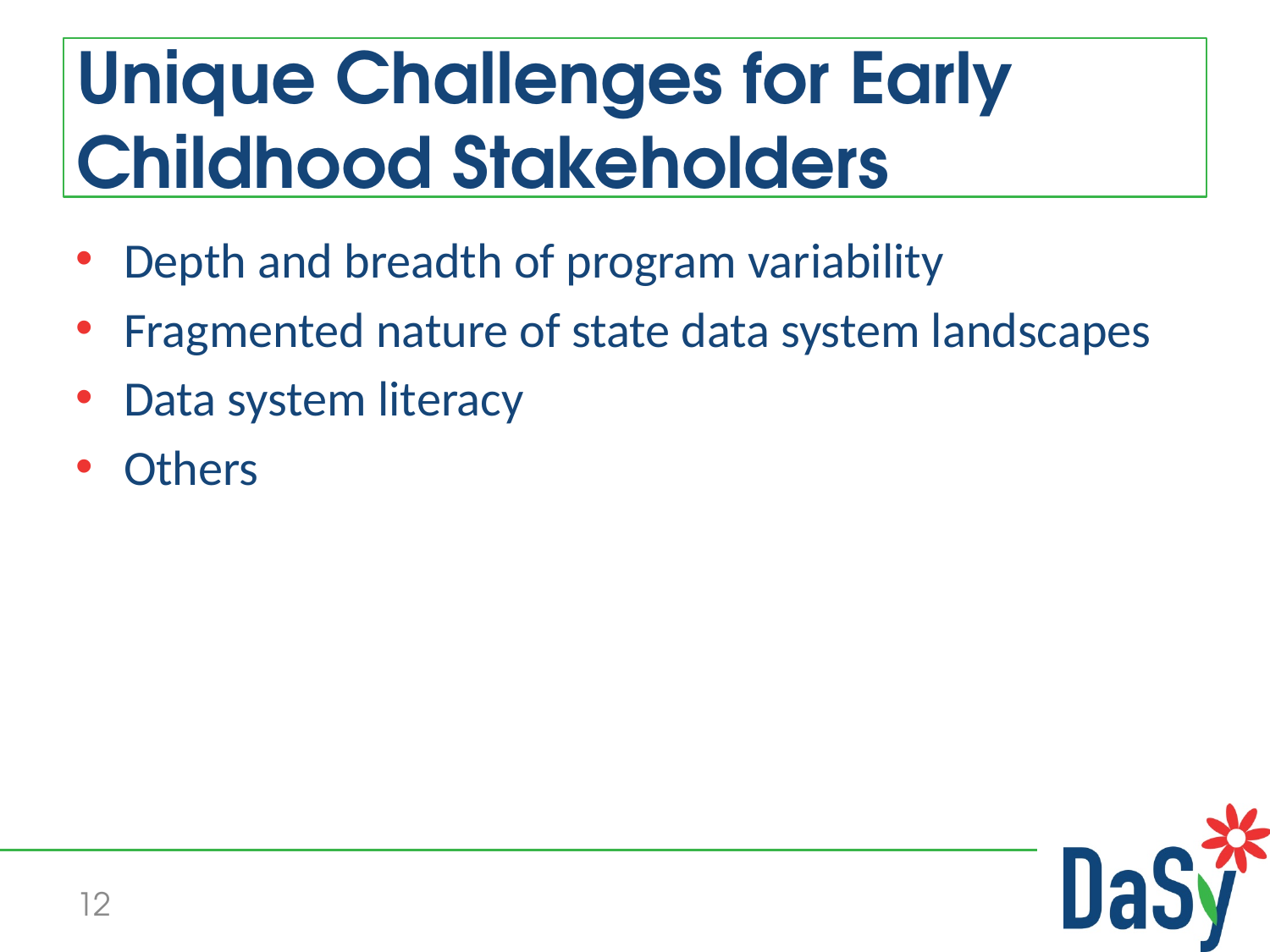

# Unique Challenges for Early Childhood Stakeholders
Depth and breadth of program variability
Fragmented nature of state data system landscapes
Data system literacy
Others
12